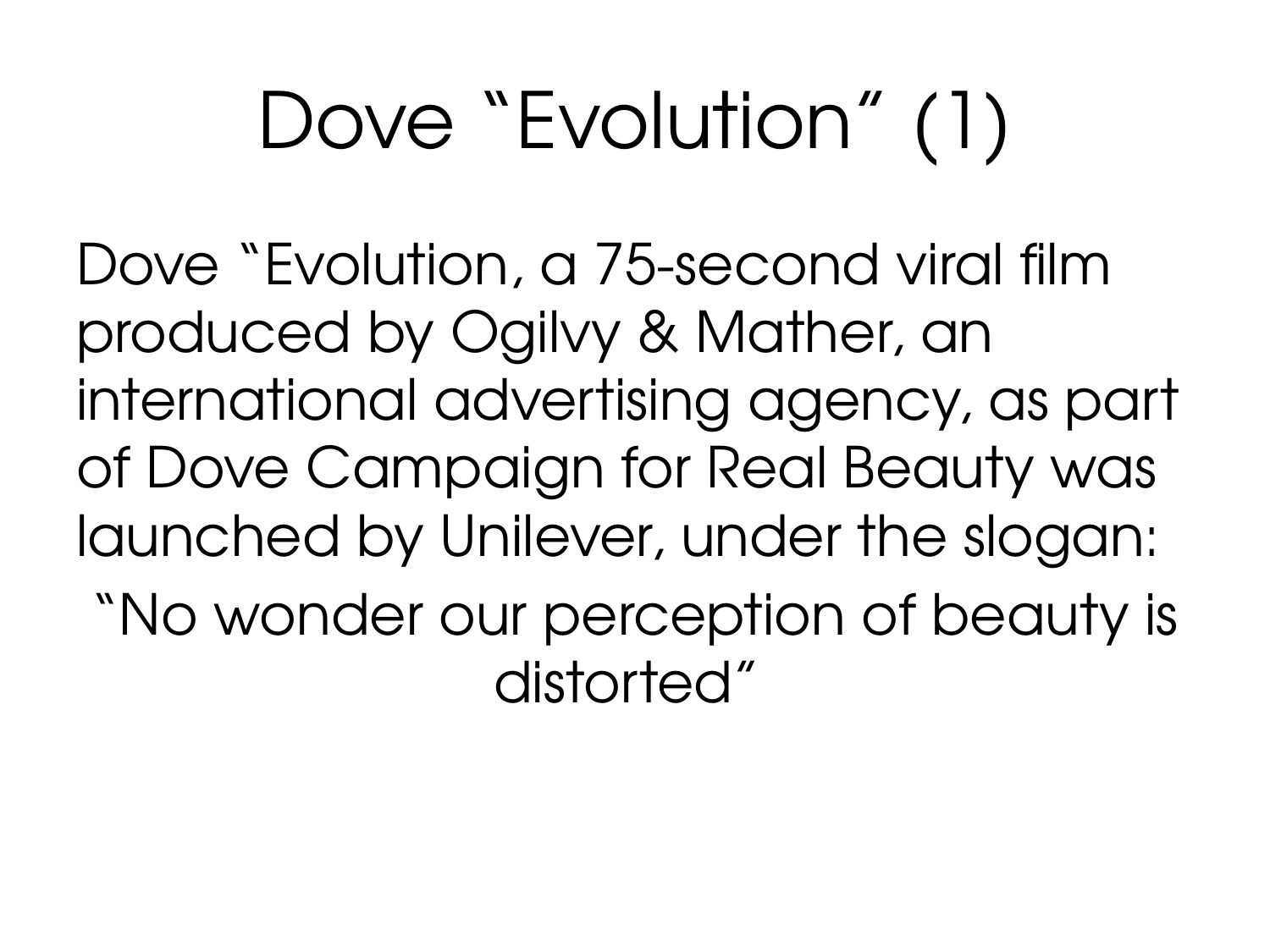

# Dove “Evolution” (1)
Dove “Evolution, a 75-second viral film produced by Ogilvy & Mather, an international advertising agency, as part of Dove Campaign for Real Beauty was launched by Unilever, under the slogan:
“No wonder our perception of beauty is distorted”